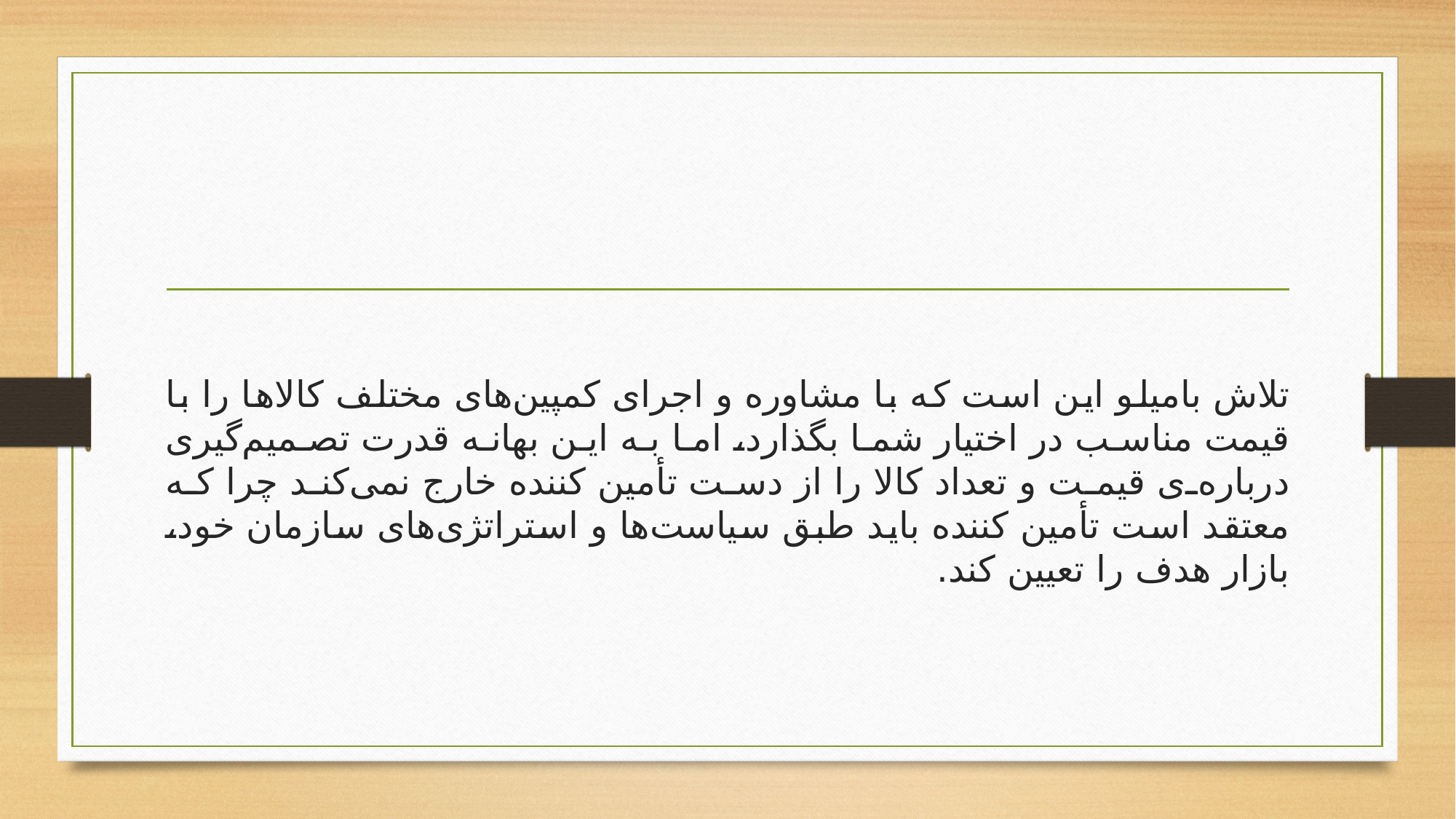

#

تلاش بامیلو این است که با مشاوره و اجرای کمپین‌های مختلف کالاها را با قیمت‌ مناسب در اختیار شما بگذارد، اما به این بهانه قدرت تصمیم‌گیری درباره‌ی قیمت و تعداد کالا را از دست تأمین‌‌ کننده خارج نمی‌کند چرا که معتقد است تأمین‌ کننده باید طبق سیاست‌ها و استراتژی‌های سازمان خود، بازار هدف را تعیین کند.